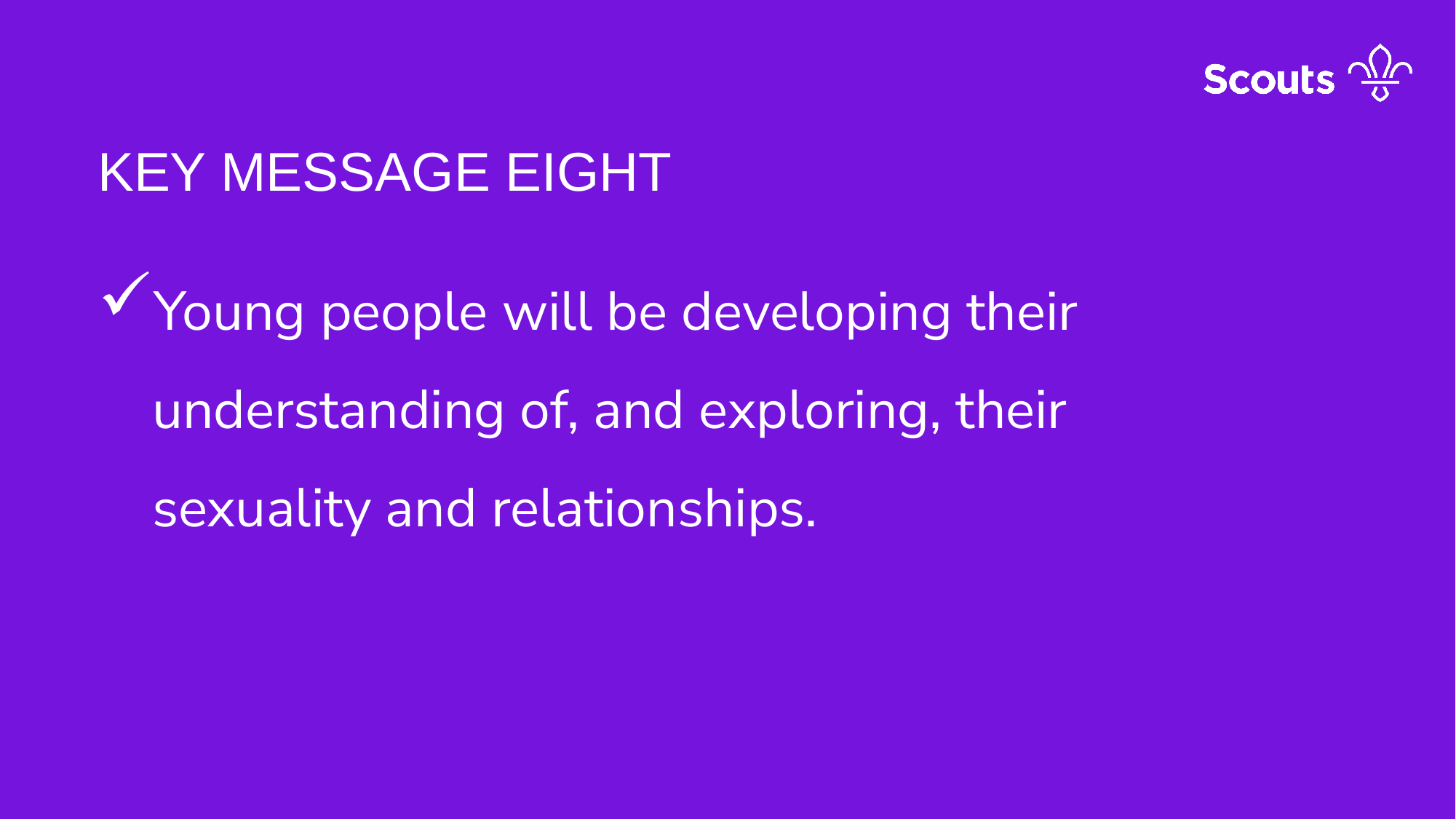

KEY MESSAGE EIGHT

Young people will be developing their understanding of, and exploring, their sexuality and relationships.